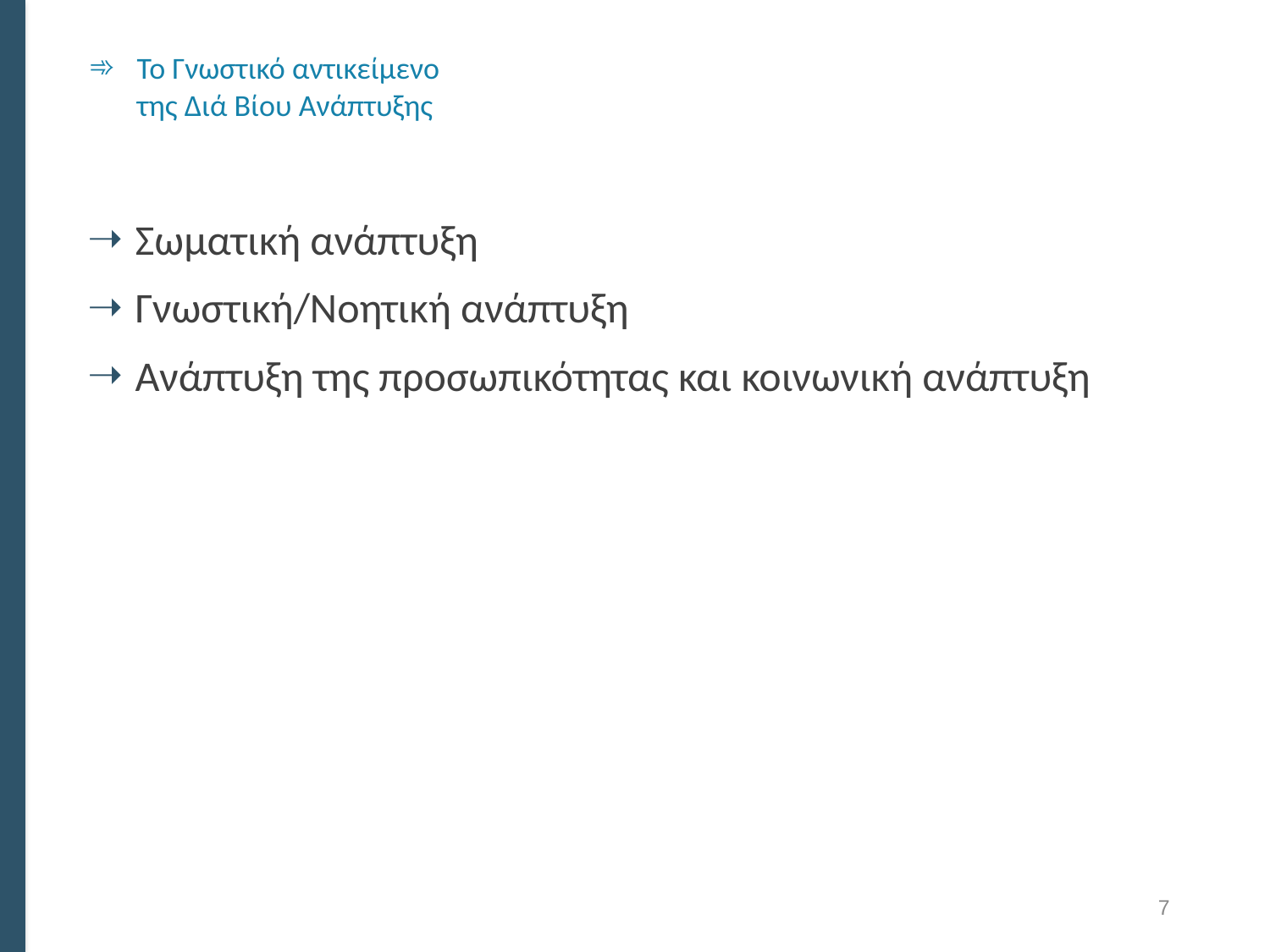

# Το Γνωστικό αντικείμενο της Διά Βίου Ανάπτυξης
Σωματική ανάπτυξη
Γνωστική/Νοητική ανάπτυξη
Ανάπτυξη της προσωπικότητας και κοινωνική ανάπτυξη
7